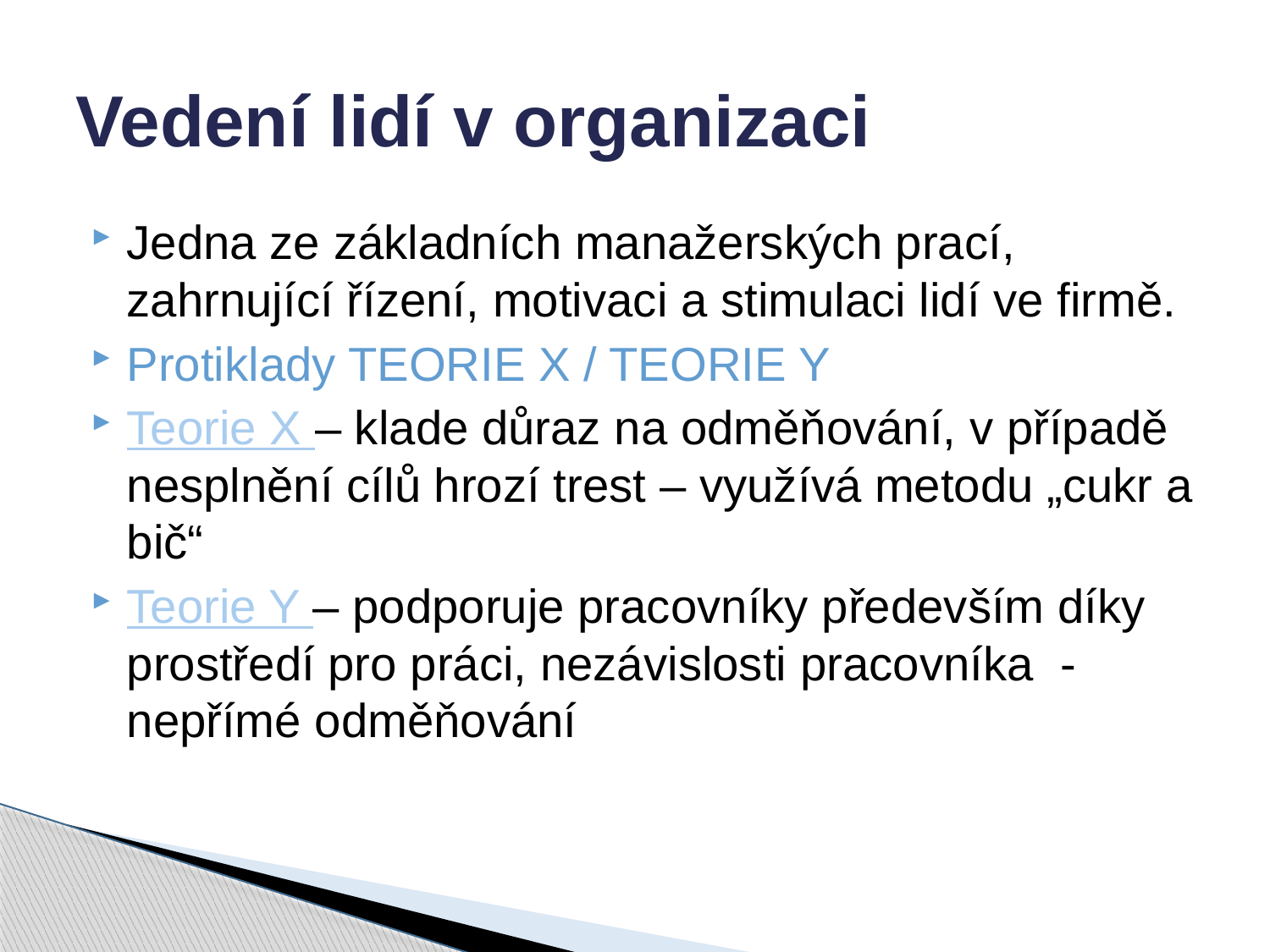

# Vedení lidí v organizaci
Jedna ze základních manažerských prací, zahrnující řízení, motivaci a stimulaci lidí ve firmě.
Protiklady TEORIE X / TEORIE Y
Teorie X – klade důraz na odměňování, v případě nesplnění cílů hrozí trest – využívá metodu „cukr a bič“
Teorie Y – podporuje pracovníky především díky prostředí pro práci, nezávislosti pracovníka  - nepřímé odměňování